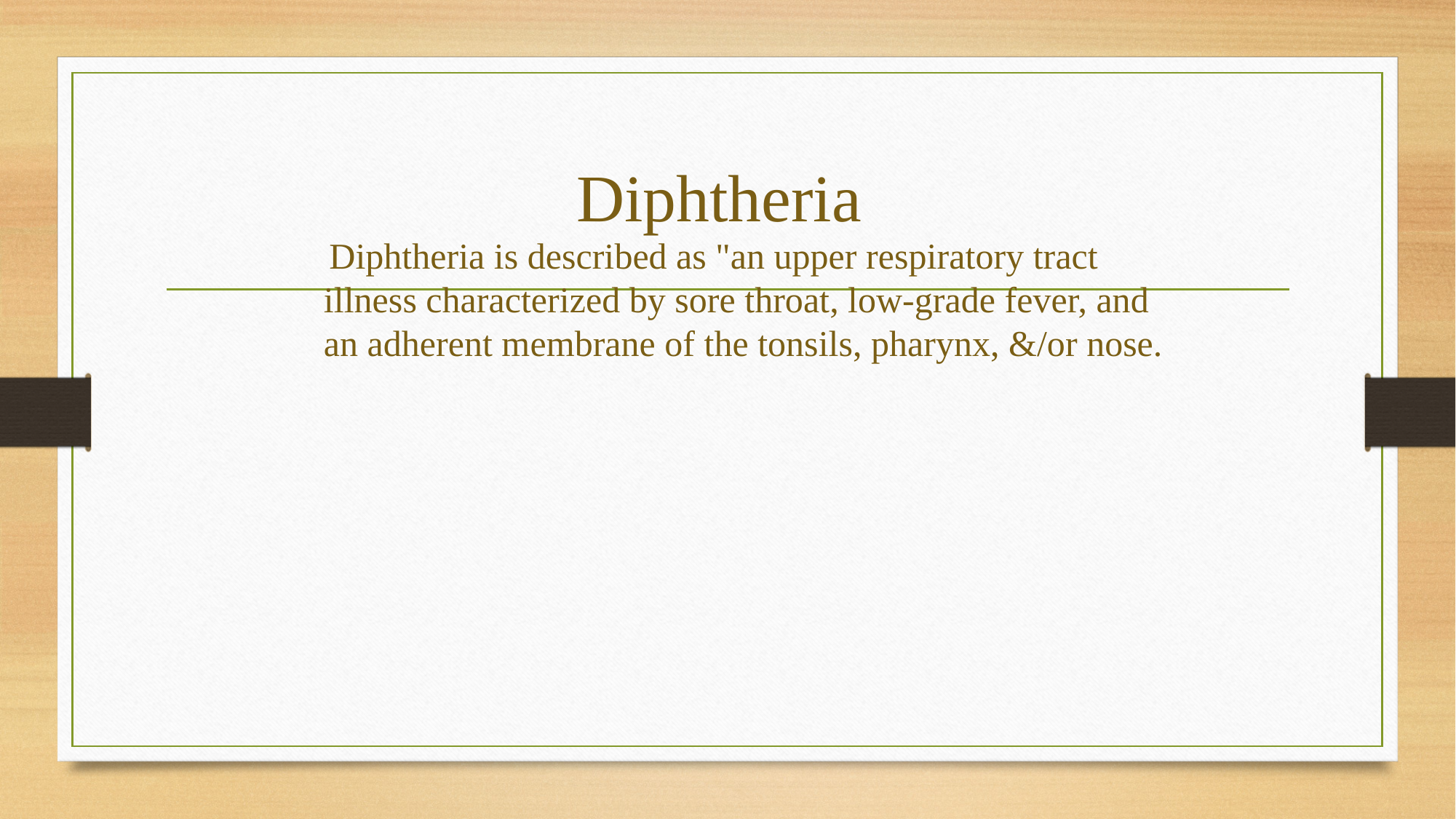

# Diphtheria
   Diphtheria is described as "an upper respiratory tract illness characterized by sore throat, low-grade fever, and an adherent membrane of the tonsils, pharynx, &/or nose.